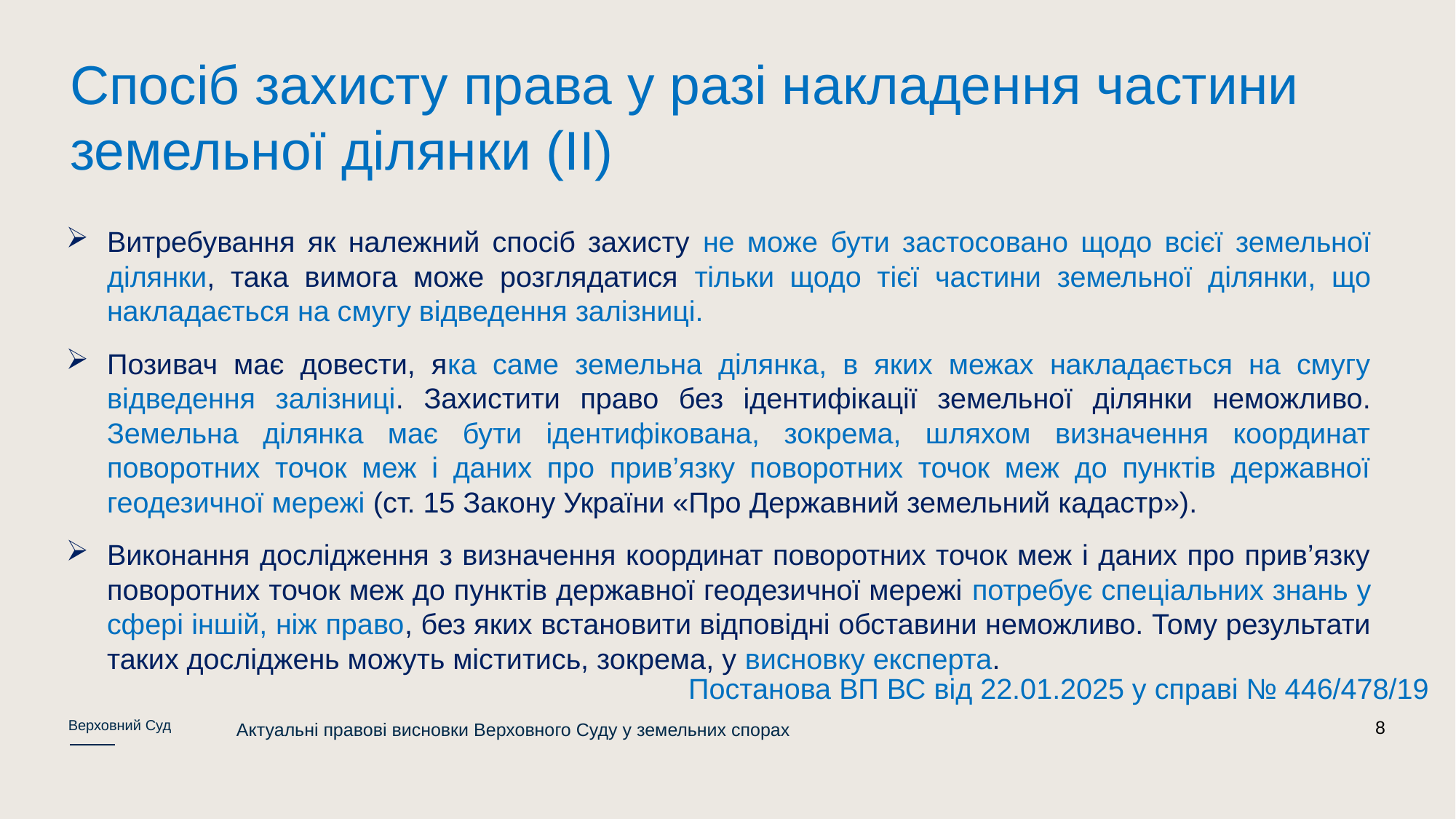

Спосіб захисту права у разі накладення частини
земельної ділянки (ІІ)
Витребування як належний спосіб захисту не може бути застосовано щодо всієї земельної ділянки, така вимога може розглядатися тільки щодо тієї частини земельної ділянки, що накладається на смугу відведення залізниці.
Позивач має довести, яка саме земельна ділянка, в яких межах накладається на смугу відведення залізниці. Захистити право без ідентифікації земельної ділянки неможливо. Земельна ділянка має бути ідентифікована, зокрема, шляхом визначення координат поворотних точок меж і даних про прив’язку поворотних точок меж до пунктів державної геодезичної мережі (ст. 15 Закону України «Про Державний земельний кадастр»).
Виконання дослідження з визначення координат поворотних точок меж і даних про прив’язку поворотних точок меж до пунктів державної геодезичної мережі потребує спеціальних знань у сфері іншій, ніж право, без яких встановити відповідні обставини неможливо. Тому результати таких досліджень можуть міститись, зокрема, у висновку експерта.
Постанова ВП ВС від 22.01.2025 у справі № 446/478/19
Верховний Суд
8
Актуальні правові висновки Верховного Суду у земельних спорах